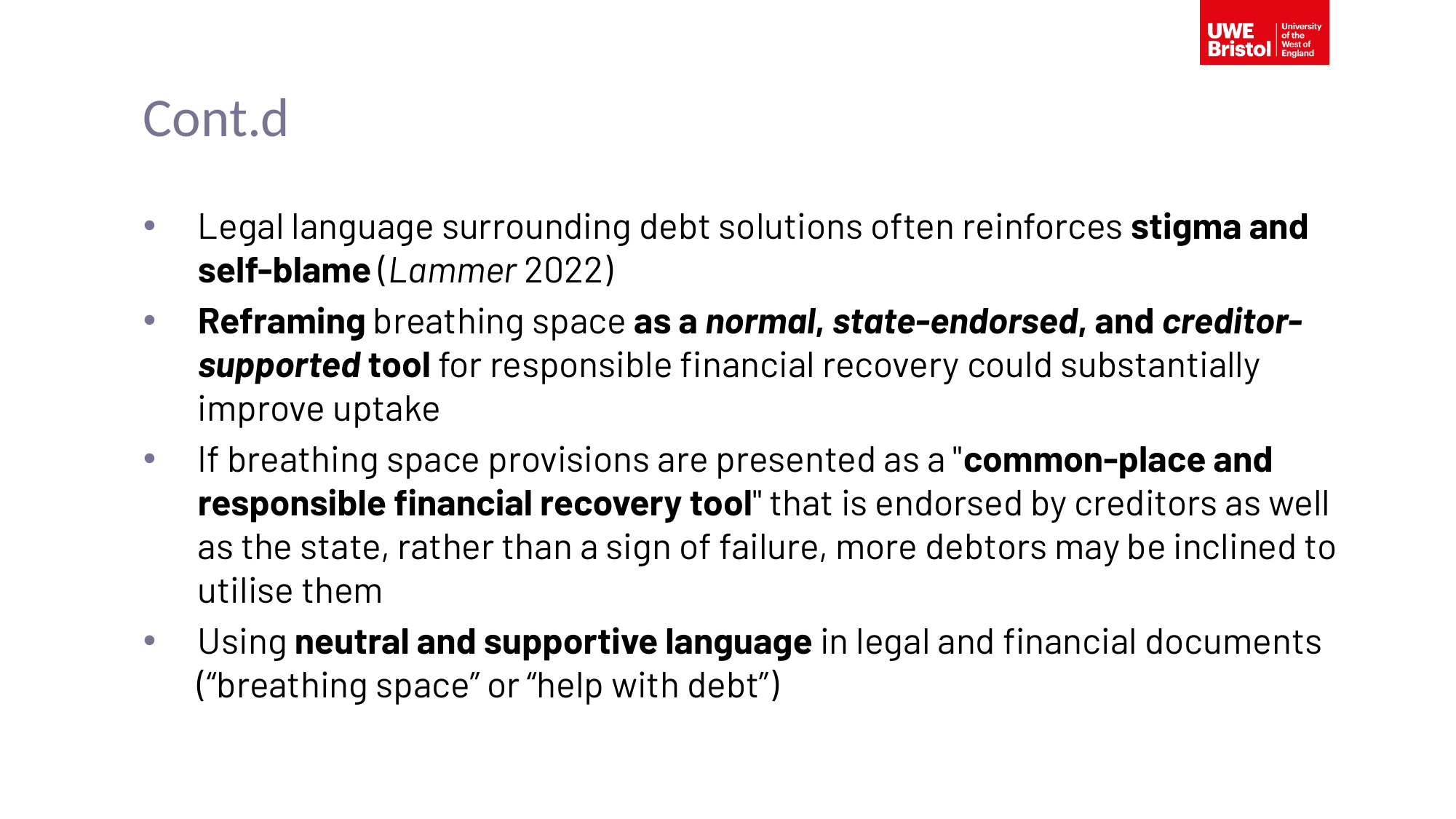

# Cont.d
Legal language surrounding debt solutions often reinforces stigma and self-blame (Lammer 2022)
Reframing breathing space as a normal, state-endorsed, and creditor-supported tool for responsible financial recovery could substantially improve uptake
If breathing space provisions are presented as a "common-place and responsible financial recovery tool" that is endorsed by creditors as well as the state, rather than a sign of failure, more debtors may be inclined to utilise them
Using neutral and supportive language in legal and financial documents (“breathing space” or “help with debt”)